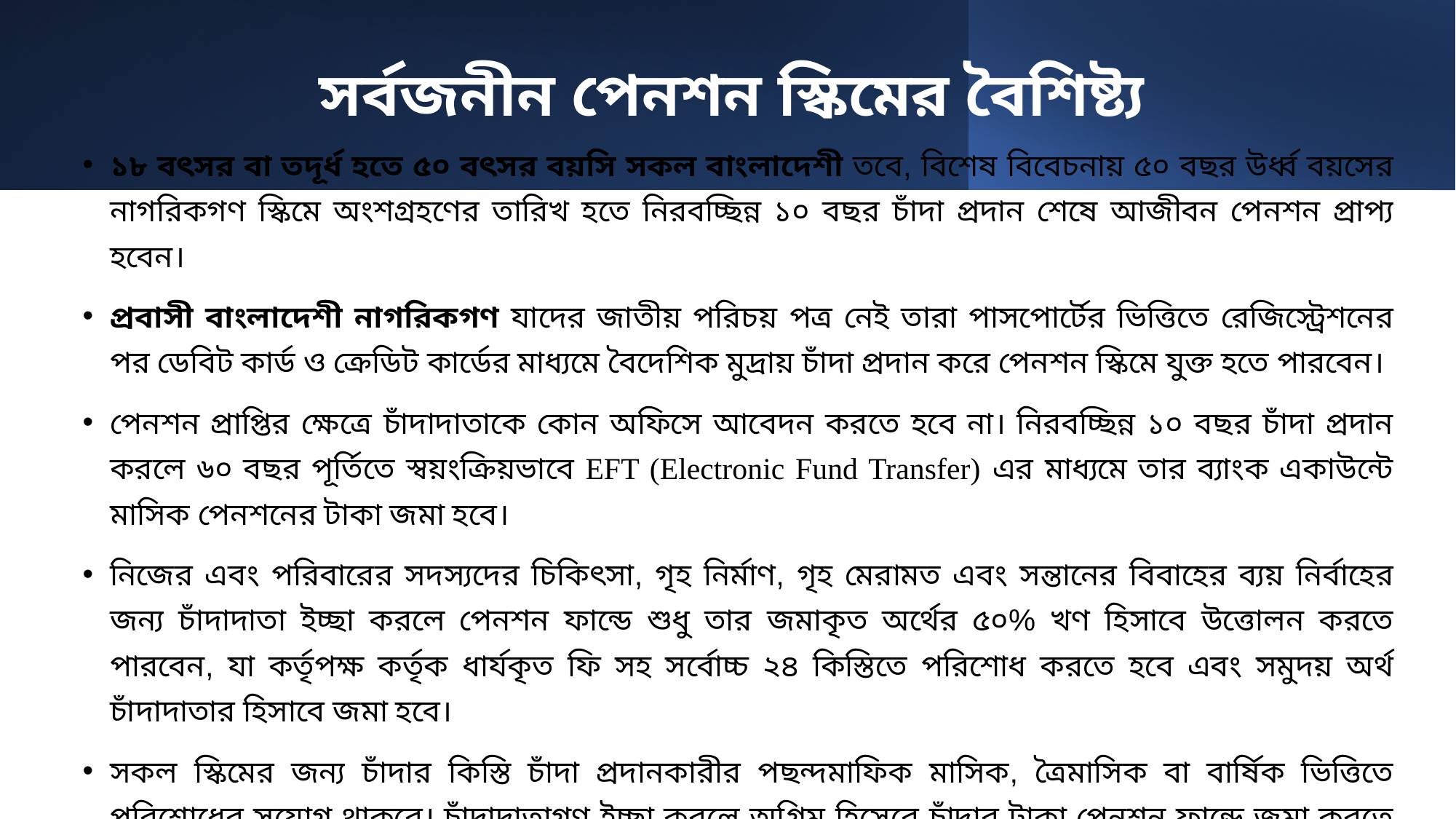

# সর্বজনীন পেনশন স্কিমের বৈশিষ্ট্য
১৮ বৎসর বা তদূর্ধ হতে ৫০ বৎসর বয়সি সকল বাংলাদেশী তবে, বিশেষ বিবেচনায় ৫০ বছর উর্ধ্ব বয়সের নাগরিকগণ স্কিমে অংশগ্রহণের তারিখ হতে নিরবচ্ছিন্ন ১০ বছর চাঁদা প্রদান শেষে আজীবন পেনশন প্রাপ্য হবেন।
প্রবাসী বাংলাদেশী নাগরিকগণ যাদের জাতীয় পরিচয় পত্র নেই তারা পাসপোর্টের ভিত্তিতে রেজিস্ট্রেশনের পর ডেবিট কার্ড ও ক্রেডিট কার্ডের মাধ্যমে বৈদেশিক মুদ্রায় চাঁদা প্রদান করে পেনশন স্কিমে যুক্ত হতে পারবেন।
পেনশন প্রাপ্তির ক্ষেত্রে চাঁদাদাতাকে কোন অফিসে আবেদন করতে হবে না। নিরবচ্ছিন্ন ১০ বছর চাঁদা প্রদান করলে ৬০ বছর পূর্তিতে স্বয়ংক্রিয়ভাবে EFT (Electronic Fund Transfer) এর মাধ্যমে তার ব্যাংক একাউন্টে মাসিক পেনশনের টাকা জমা হবে।
নিজের এবং পরিবারের সদস্যদের চিকিৎসা, গৃহ নির্মাণ, গৃহ মেরামত এবং সন্তানের বিবাহের ব্যয় নির্বাহের জন্য চাঁদাদাতা ইচ্ছা করলে পেনশন ফান্ডে শুধু তার জমাকৃত অর্থের ৫০% খণ হিসাবে উত্তোলন করতে পারবেন, যা কর্তৃপক্ষ কর্তৃক ধার্যকৃত ফি সহ সর্বোচ্চ ২৪ কিস্তিতে পরিশোধ করতে হবে এবং সমুদয় অর্থ চাঁদাদাতার হিসাবে জমা হবে।
সকল স্কিমের জন্য চাঁদার কিস্তি চাঁদা প্রদানকারীর পছন্দমাফিক মাসিক, ত্রৈমাসিক বা বার্ষিক ভিত্তিতে পরিশোধের সুযোগ থাকবে। চাঁদাদাতাগণ ইচ্ছা করলে অগ্রিম হিসেবে চাঁদার টাকা পেনশন ফান্ডে জমা করতে পারবেন।